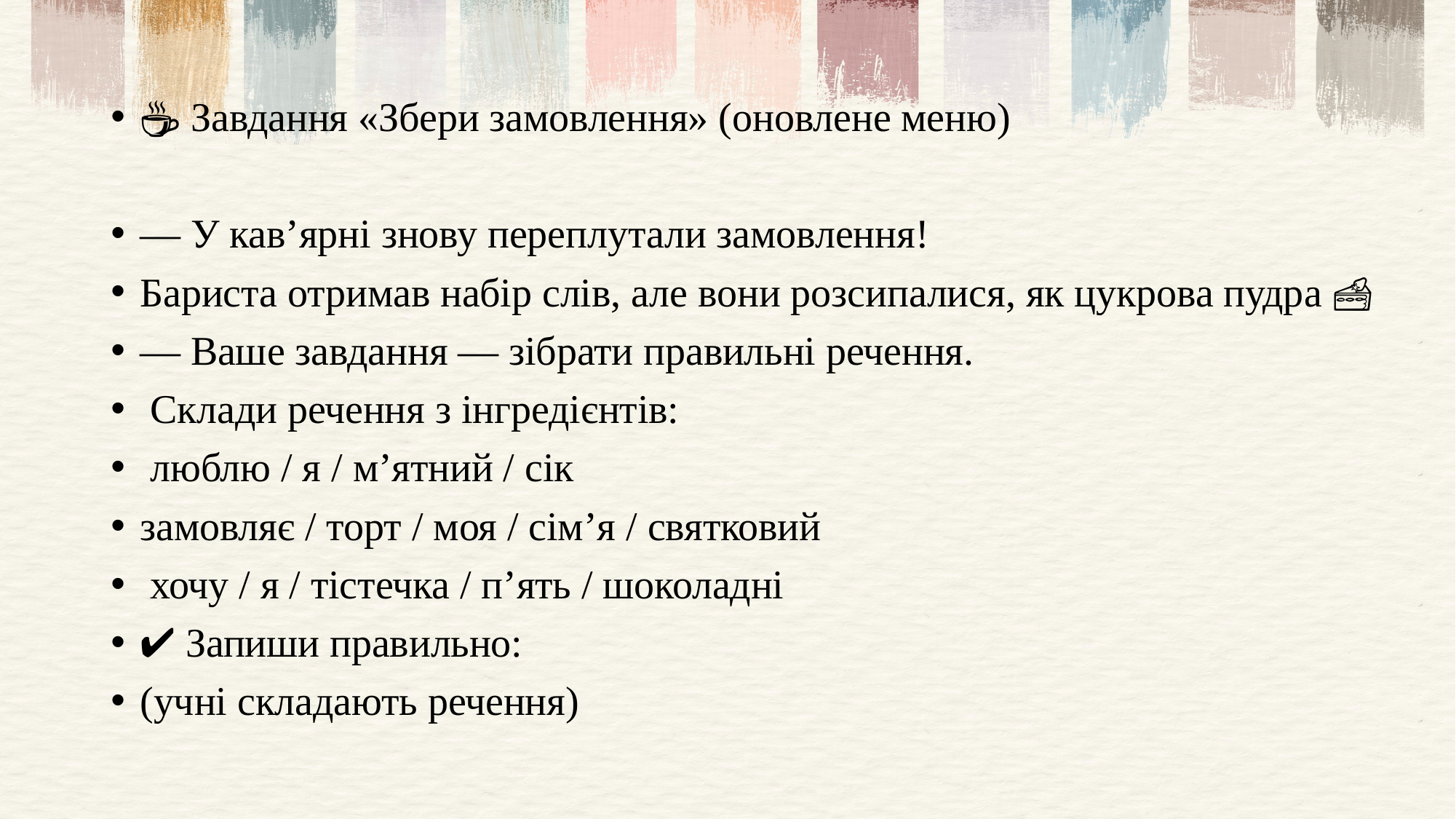

☕ Завдання «Збери замовлення» (оновлене меню)

— У кав’ярні знову переплутали замовлення!
Бариста отримав набір слів, але вони розсипалися, як цукрова пудра 🍰
— Ваше завдання — зібрати правильні речення.
 Склади речення з інгредієнтів:
 люблю / я / м’ятний / сік
замовляє / торт / моя / сім’я / святковий
 хочу / я / тістечка / п’ять / шоколадні
✔ Запиши правильно:
(учні складають речення)